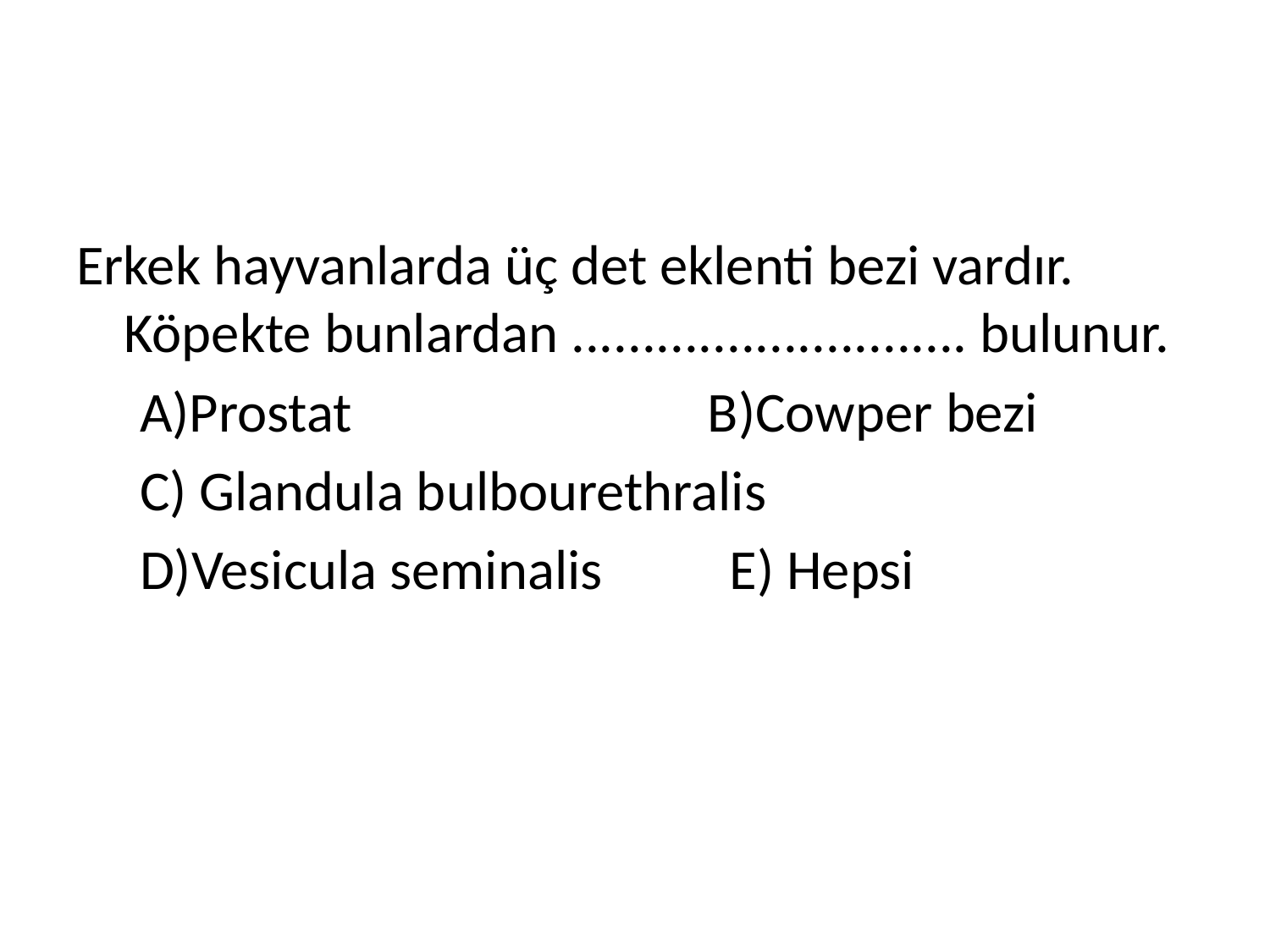

#
Erkek hayvanlarda üç det eklenti bezi vardır. Köpekte bunlardan ............................ bulunur.
     A)Prostat                            B)Cowper bezi
     C) Glandula bulbourethralis
     D)Vesicula seminalis          E) Hepsi